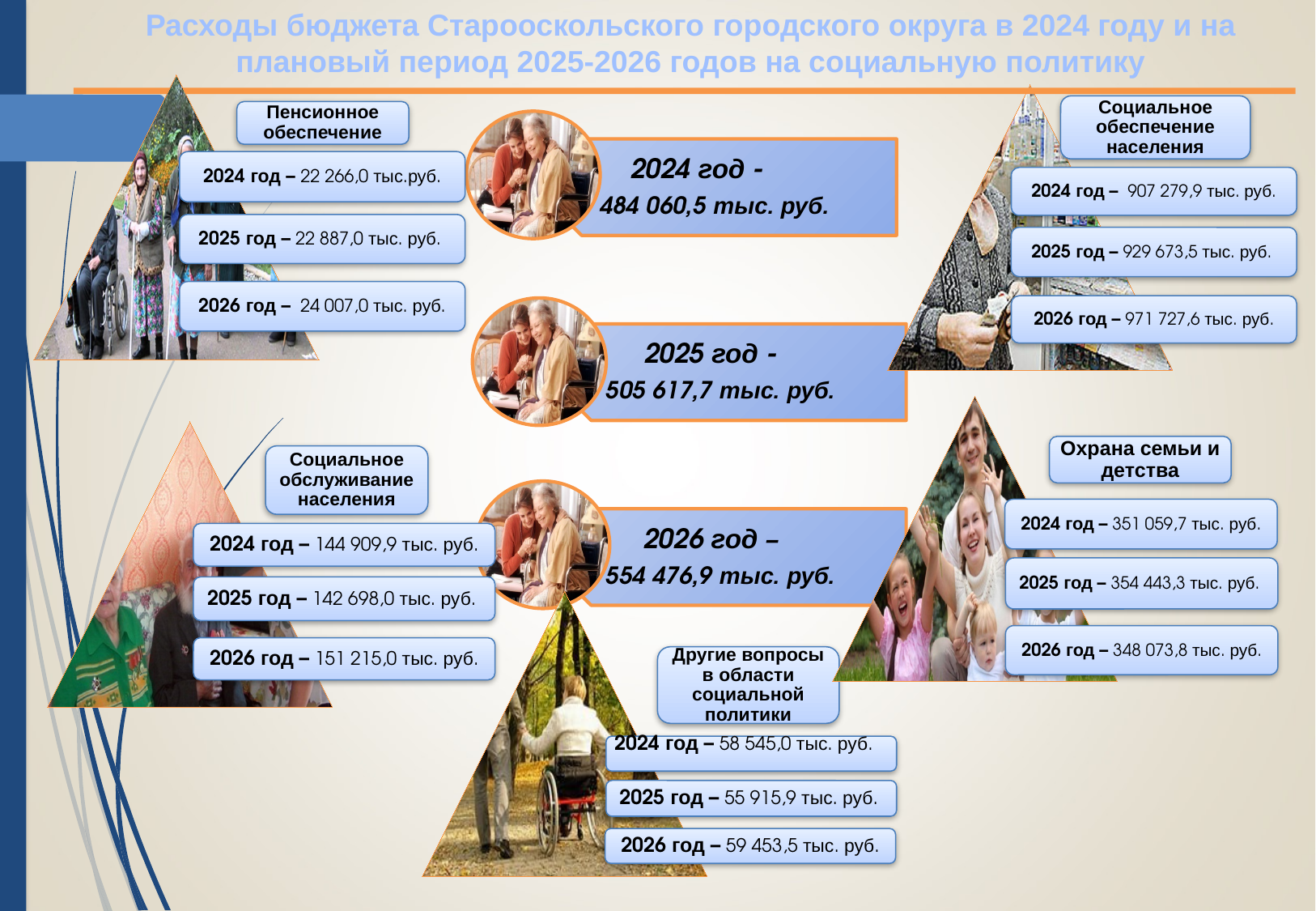

Расходы бюджета Старооскольского городского округа в 2024 году и на плановый период 2025-2026 годов на социальную политику

Пенсионное обеспечение
2024 год – 22 266,0 тыс.руб.
2025 год – 22 887,0 тыс. руб.
2026 год –  24 007,0 тыс. руб.

Социальное обеспечение населения
2024 год –  907 279,9 тыс. руб.
2025 год – 929 673,5 тыс. руб.
2026 год – 971 727,6 тыс. руб.

2024 год -
 1 484 060,5 тыс. руб.

2025 год -
1 505 617,7 тыс. руб.

2026 год –
1 554 476,9 тыс. руб.

Охрана семьи и детства
2024 год – 351 059,7 тыс. руб.
2025 год – 354 443,3 тыс. руб.
2026 год – 348 073,8 тыс. руб.

Социальное обслуживание населения
2024 год – 144 909,9 тыс. руб.
2025 год – 142 698,0 тыс. руб.
2026 год – 151 215,0 тыс. руб.

Другие вопросы в области социальной политики
2024 год – 58 545,0 тыс. руб.
2025 год – 55 915,9 тыс. руб.
2026 год – 59 453,5 тыс. руб.